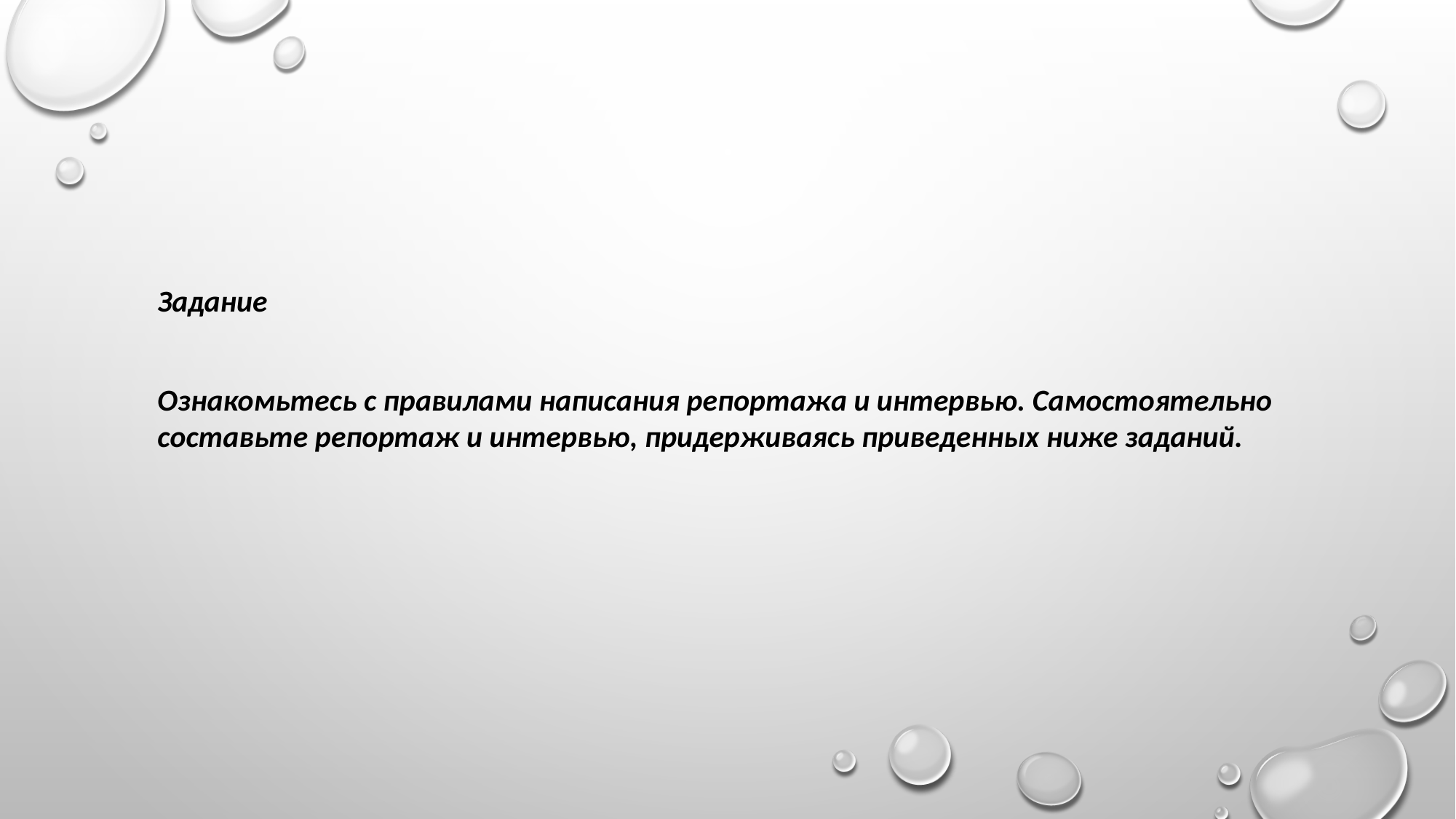

Задание

Ознакомьтесь с правилами написания репортажа и интервью. Самостоятельно составьте репортаж и интервью, придерживаясь приведенных ниже заданий.